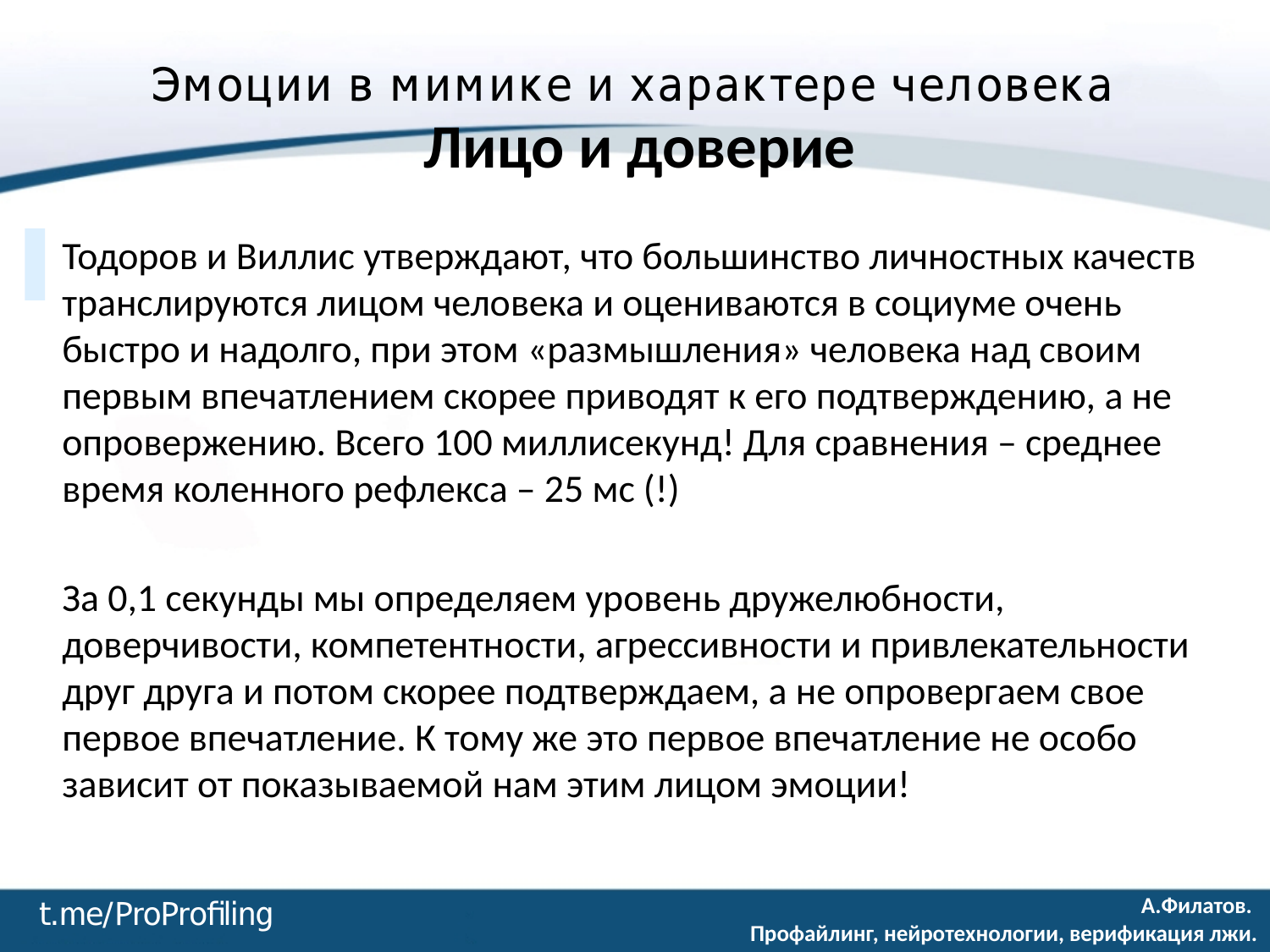

Эмоции в мимике и характере человека
Лицо и доверие

Тодоров и Виллис утверждают, что большинство личностных качеств транслируются лицом человека и оцениваются в социуме очень быстро и надолго, при этом «размышления» человека над своим первым впечатлением скорее приводят к его подтверждению, а не опровержению. Всего 100 миллисекунд! Для сравнения – среднее время коленного рефлекса – 25 мс (!)

За 0,1 секунды мы определяем уровень дружелюбности, доверчивости, компетентности, агрессивности и привлекательности друг друга и потом скорее подтверждаем, а не опровергаем свое первое впечатление. К тому же это первое впечатление не особо зависит от показываемой нам этим лицом эмоции!

t.me/ProProfiling
А.Филатов.
Профайлинг, нейротехнологии, верификация лжи.